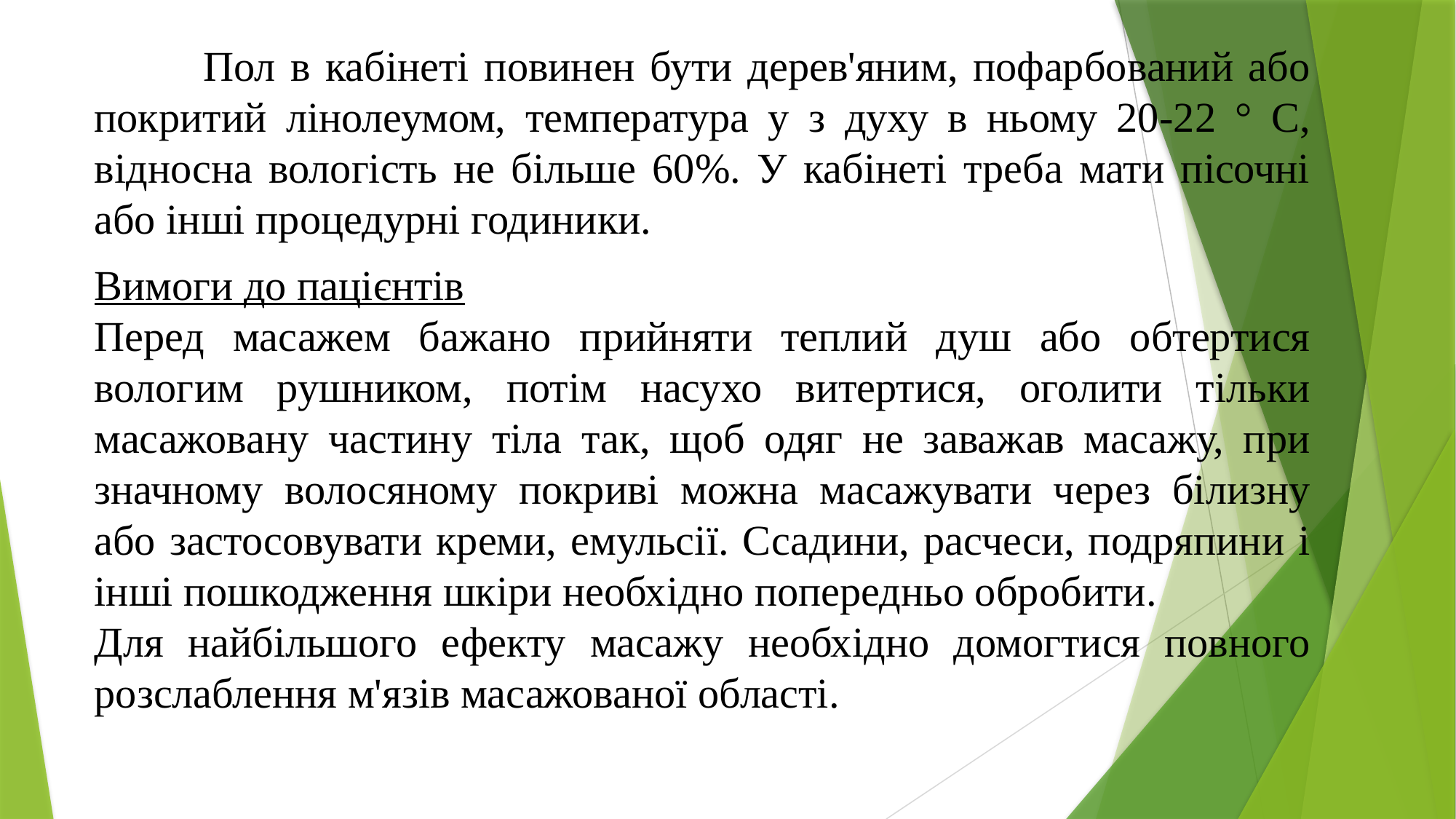

Пол в кабінеті повинен бути дерев'яним, пофарбований або покритий лінолеумом, температура у з духу в ньому 20-22 ° С, відносна вологість не більше 60%. У кабінеті треба мати пісочні або інші процедурні годиники.
Вимоги до пацієнтів
Перед масажем бажано прийняти теплий душ або обтертися вологим рушником, потім насухо витертися, оголити тільки масажовану частину тіла так, щоб одяг не заважав масажу, при значному волосяному покриві можна масажувати через білизну або застосовувати креми, емульсії. Ссадини, расчеси, подряпини і інші пошкодження шкіри необхідно попередньо обробити.
Для найбільшого ефекту масажу необхідно домогтися повного розслаблення м'язів масажованої області.